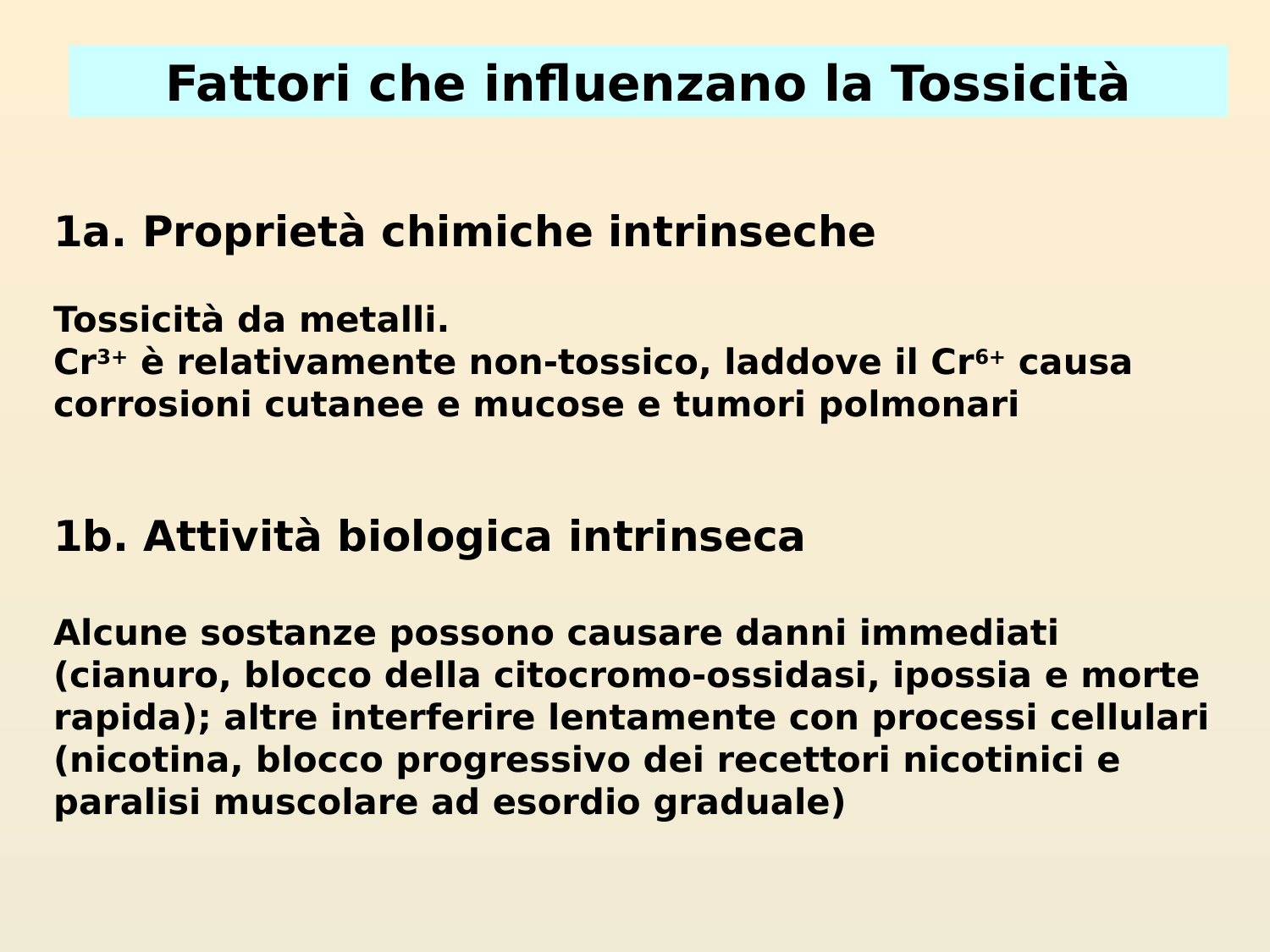

Fattori che influenzano la Tossicità
1a. Proprietà chimiche intrinseche

Tossicità da metalli.
Cr3+ è relativamente non-tossico, laddove il Cr6+ causa corrosioni cutanee e mucose e tumori polmonari

1b. Attività biologica intrinseca

Alcune sostanze possono causare danni immediati (cianuro, blocco della citocromo-ossidasi, ipossia e morte rapida); altre interferire lentamente con processi cellulari (nicotina, blocco progressivo dei recettori nicotinici e paralisi muscolare ad esordio graduale)